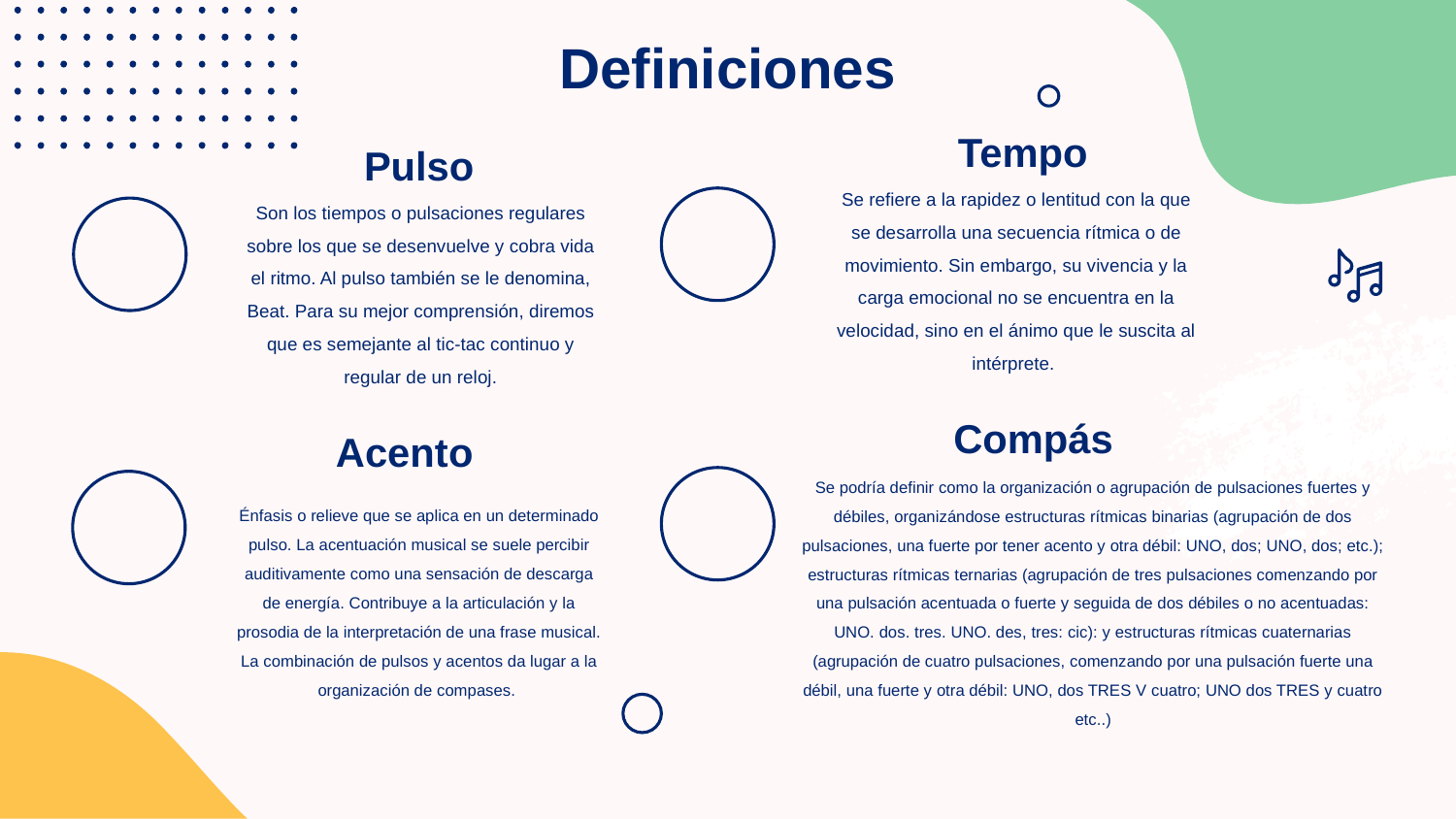

# Definiciones

Tempo
Pulso
Son los tiempos o pulsaciones regulares sobre los que se desenvuelve y cobra vida el ritmo. Al pulso también se le denomina, Beat. Para su mejor comprensión, diremos que es semejante al tic-tac continuo y regular de un reloj.

Se refiere a la rapidez o lentitud con la que se desarrolla una secuencia rítmica o de movimiento. Sin embargo, su vivencia y la carga emocional no se encuentra en la velocidad, sino en el ánimo que le suscita al intérprete.

Compás
Acento
Se podría definir como la organización o agrupación de pulsaciones fuertes y débiles, organizándose estructuras rítmicas binarias (agrupación de dos pulsaciones, una fuerte por tener acento y otra débil: UNO, dos; UNO, dos; etc.); estructuras rítmicas ternarias (agrupación de tres pulsaciones comenzando por una pulsación acentuada o fuerte y seguida de dos débiles o no acentuadas: UNO. dos. tres. UNO. des, tres: cic): y estructuras rítmicas cuaternarias (agrupación de cuatro pulsaciones, comenzando por una pulsación fuerte una débil, una fuerte y otra débil: UNO, dos TRES V cuatro; UNO dos TRES y cuatro etc..)
Énfasis o relieve que se aplica en un determinado pulso. La acentuación musical se suele percibir auditivamente como una sensación de descarga de energía. Contribuye a la articulación y la prosodia de la interpretación de una frase musical. La combinación de pulsos y acentos da lugar a la organización de compases.